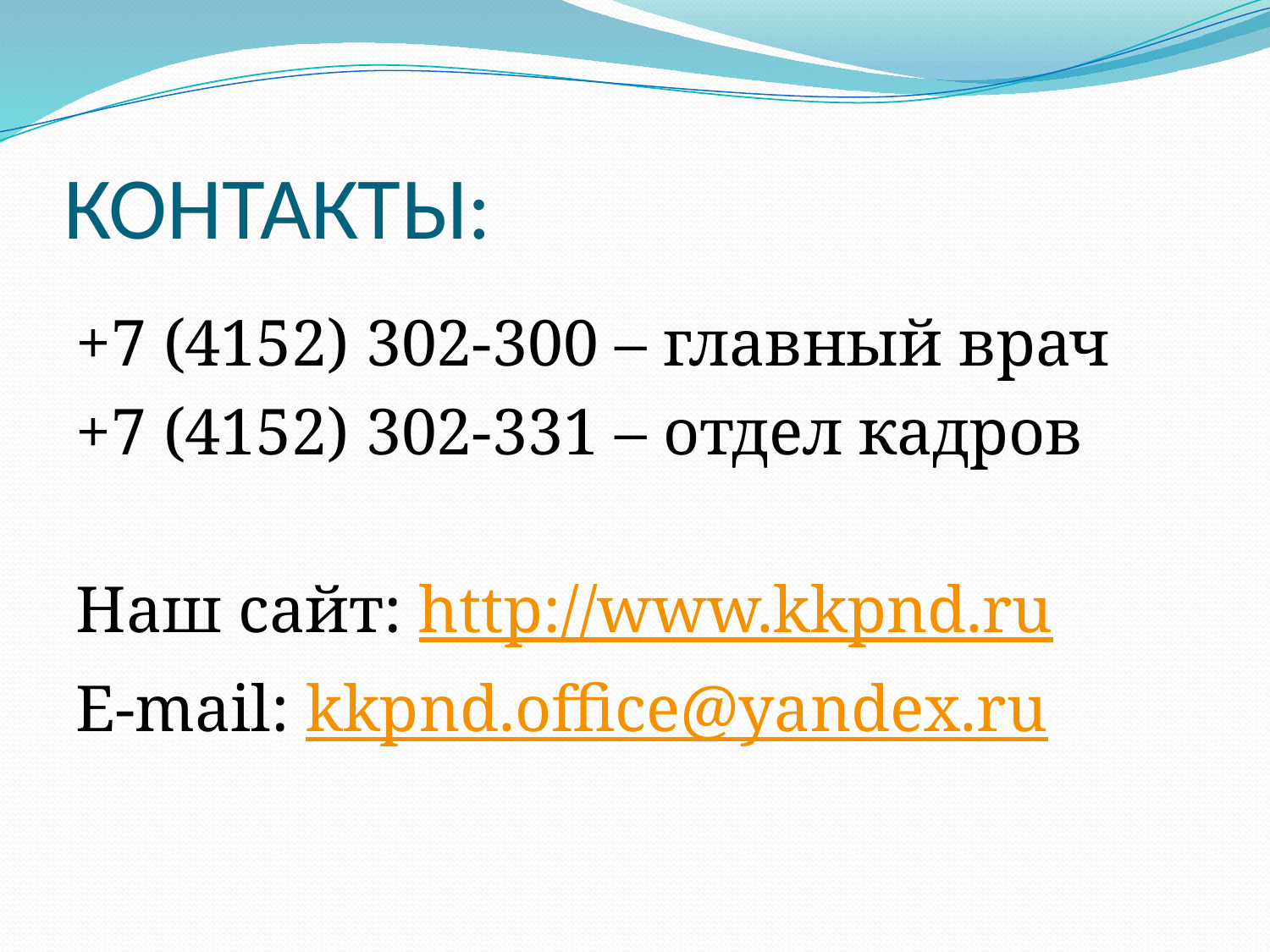

# КОНТАКТЫ:
+7 (4152) 302-300 – главный врач
+7 (4152) 302-331 – отдел кадров

Наш сайт: http://www.kkpnd.ru
E-mail: kkpnd.office@yandex.ru